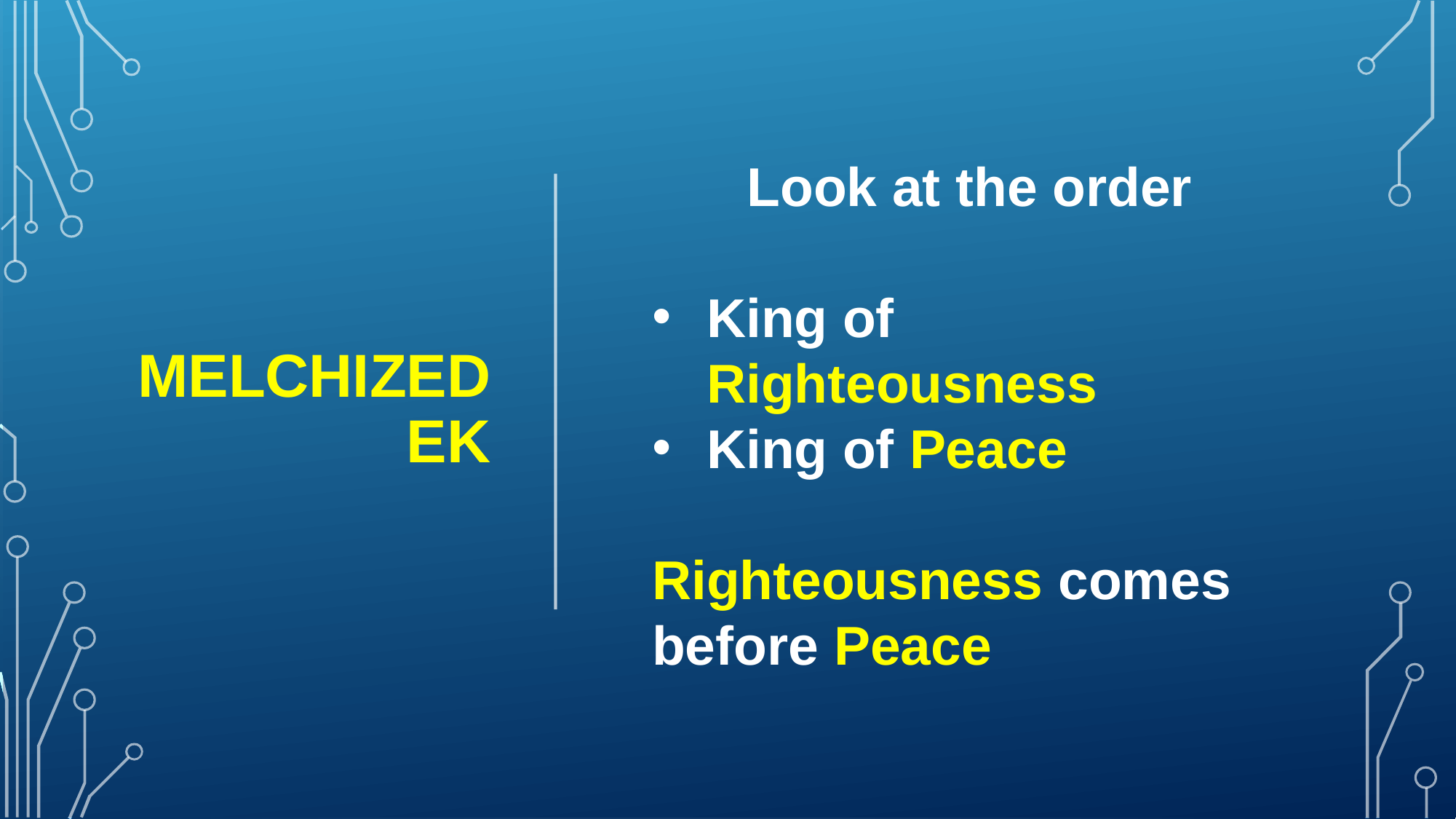

# Melchizedek
Look at the order

King of Righteousness
King of Peace

Righteousness comes before Peace